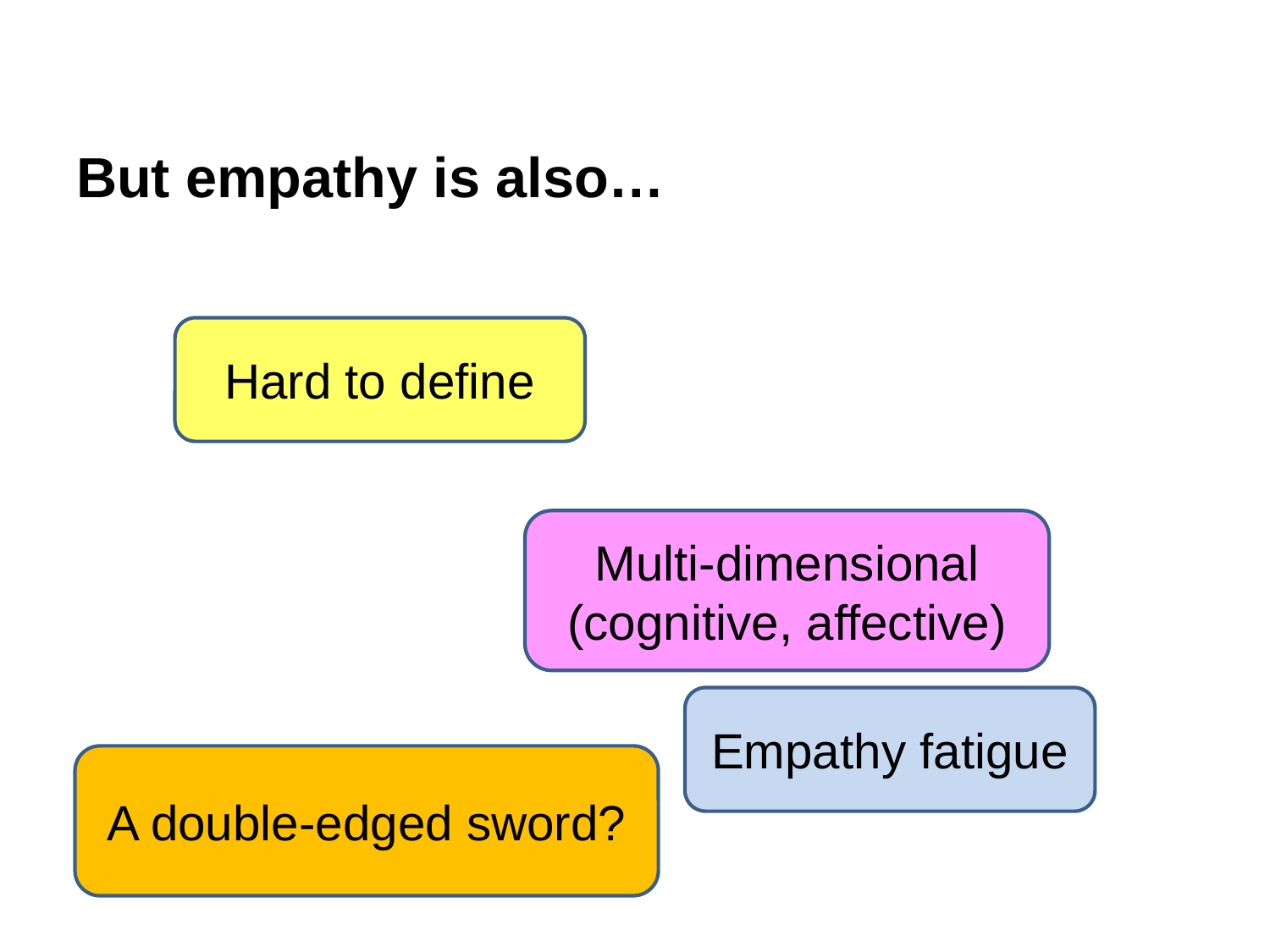

But empathy is also…

Hard to define
Multi-dimensional
(cognitive, affective)
Empathy fatigue
A double-edged sword?